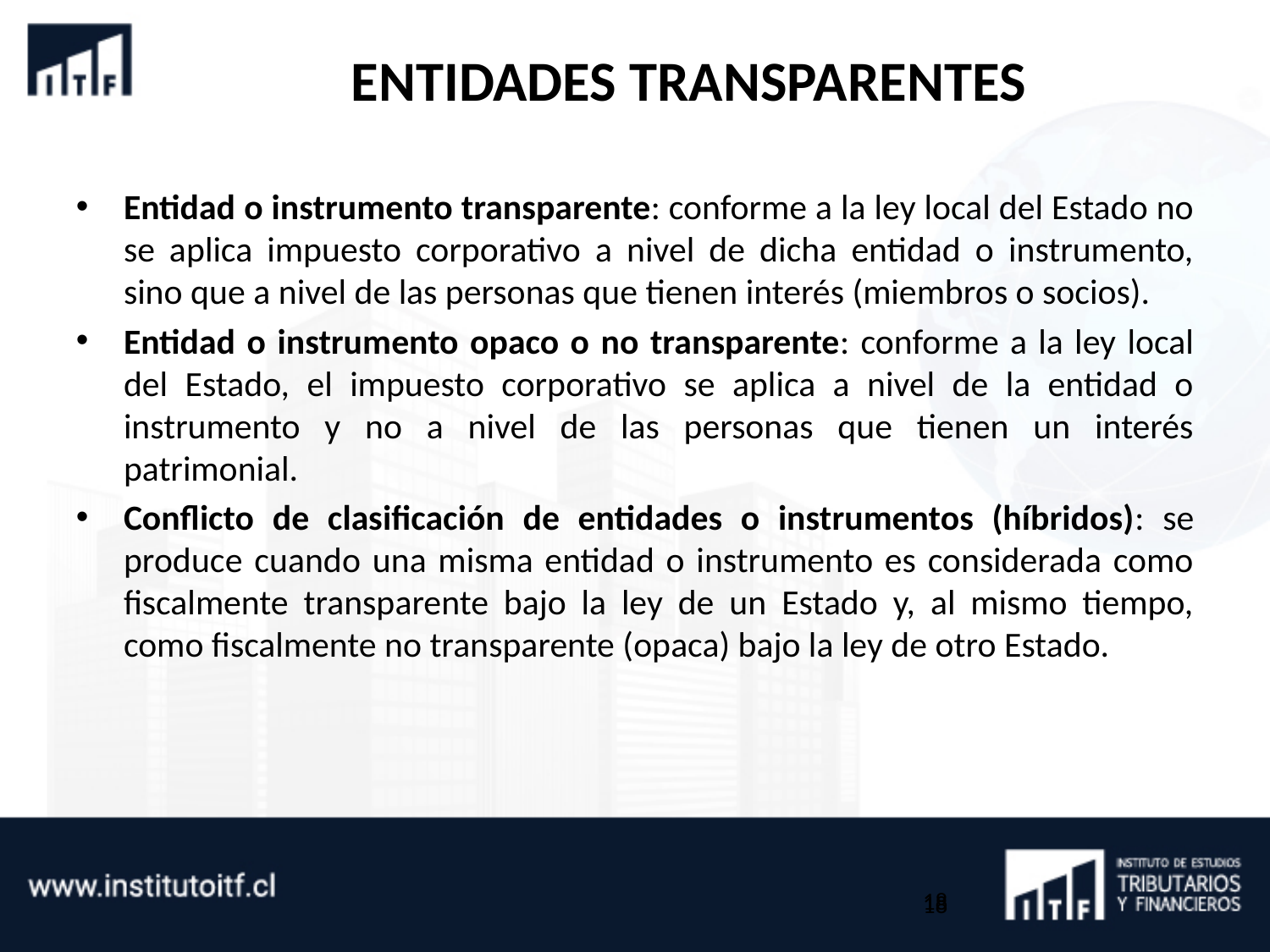

# ENTIDADES TRANSPARENTES
Entidad o instrumento transparente: conforme a la ley local del Estado no se aplica impuesto corporativo a nivel de dicha entidad o instrumento, sino que a nivel de las personas que tienen interés (miembros o socios).
Entidad o instrumento opaco o no transparente: conforme a la ley local del Estado, el impuesto corporativo se aplica a nivel de la entidad o instrumento y no a nivel de las personas que tienen un interés patrimonial.
Conflicto de clasificación de entidades o instrumentos (híbridos): se produce cuando una misma entidad o instrumento es considerada como fiscalmente transparente bajo la ley de un Estado y, al mismo tiempo, como fiscalmente no transparente (opaca) bajo la ley de otro Estado.

18
18